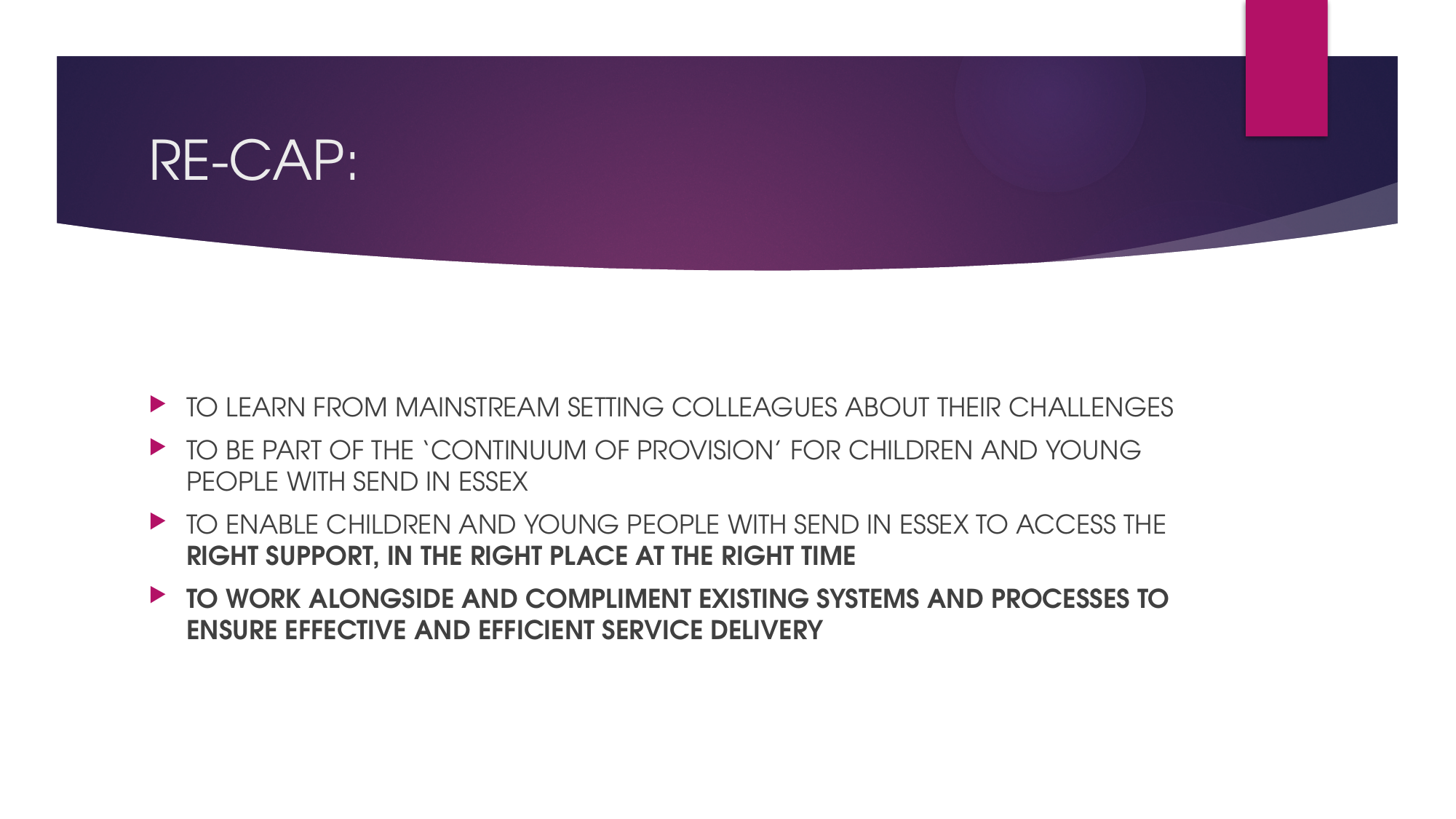

# RE-CAP:

TO LEARN FROM MAINSTREAM SETTING COLLEAGUES ABOUT THEIR CHALLENGES
TO BE PART OF THE ‘CONTINUUM OF PROVISION’ FOR CHILDREN AND YOUNG PEOPLE WITH SEND IN ESSEX
TO ENABLE CHILDREN AND YOUNG PEOPLE WITH SEND IN ESSEX TO ACCESS THE RIGHT SUPPORT, IN THE RIGHT PLACE AT THE RIGHT TIME
TO WORK ALONGSIDE AND COMPLIMENT EXISTING SYSTEMS AND PROCESSES TO ENSURE EFFECTIVE AND EFFICIENT SERVICE DELIVERY